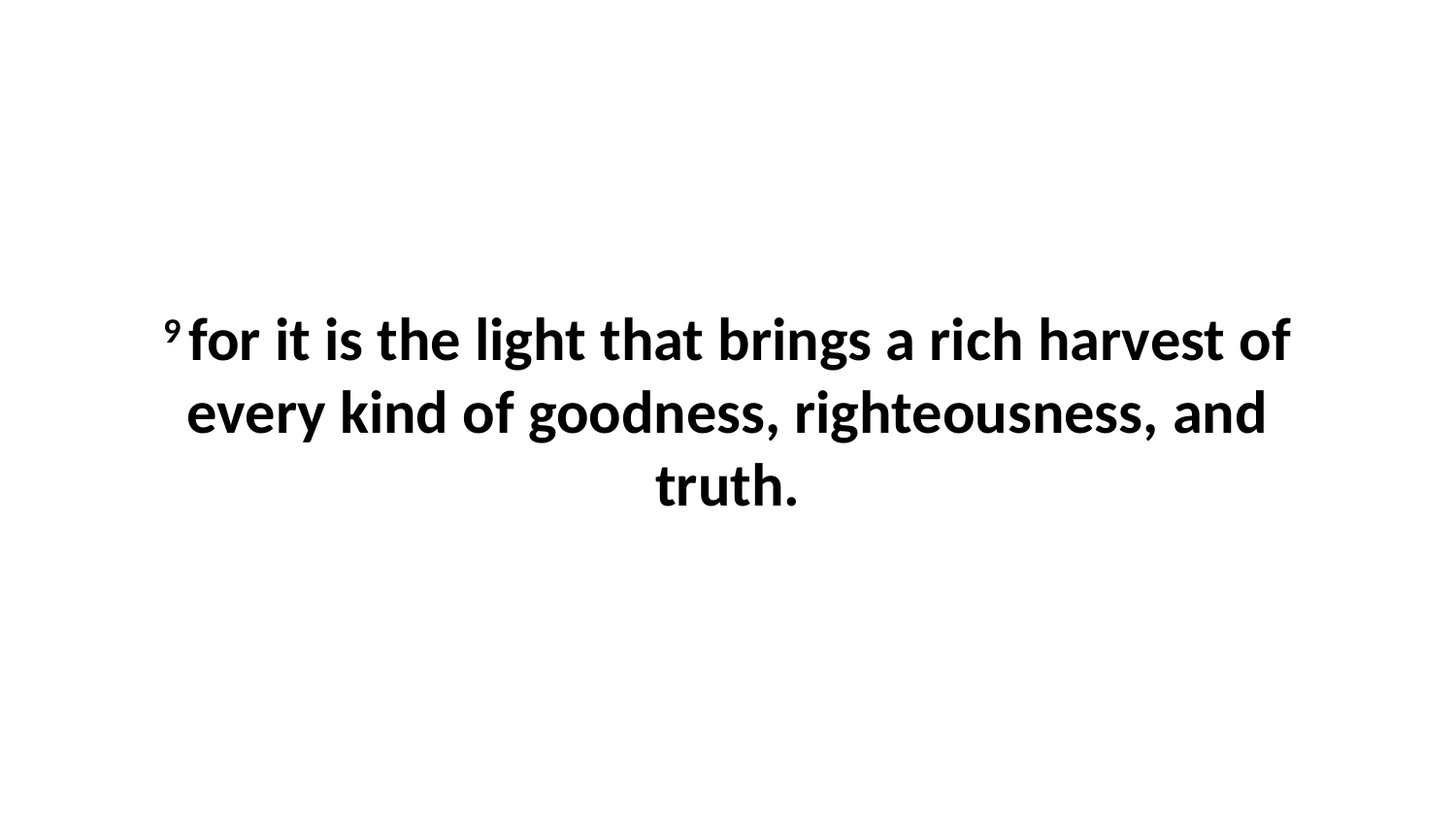

9 for it is the light that brings a rich harvest of every kind of goodness, righteousness, and truth.